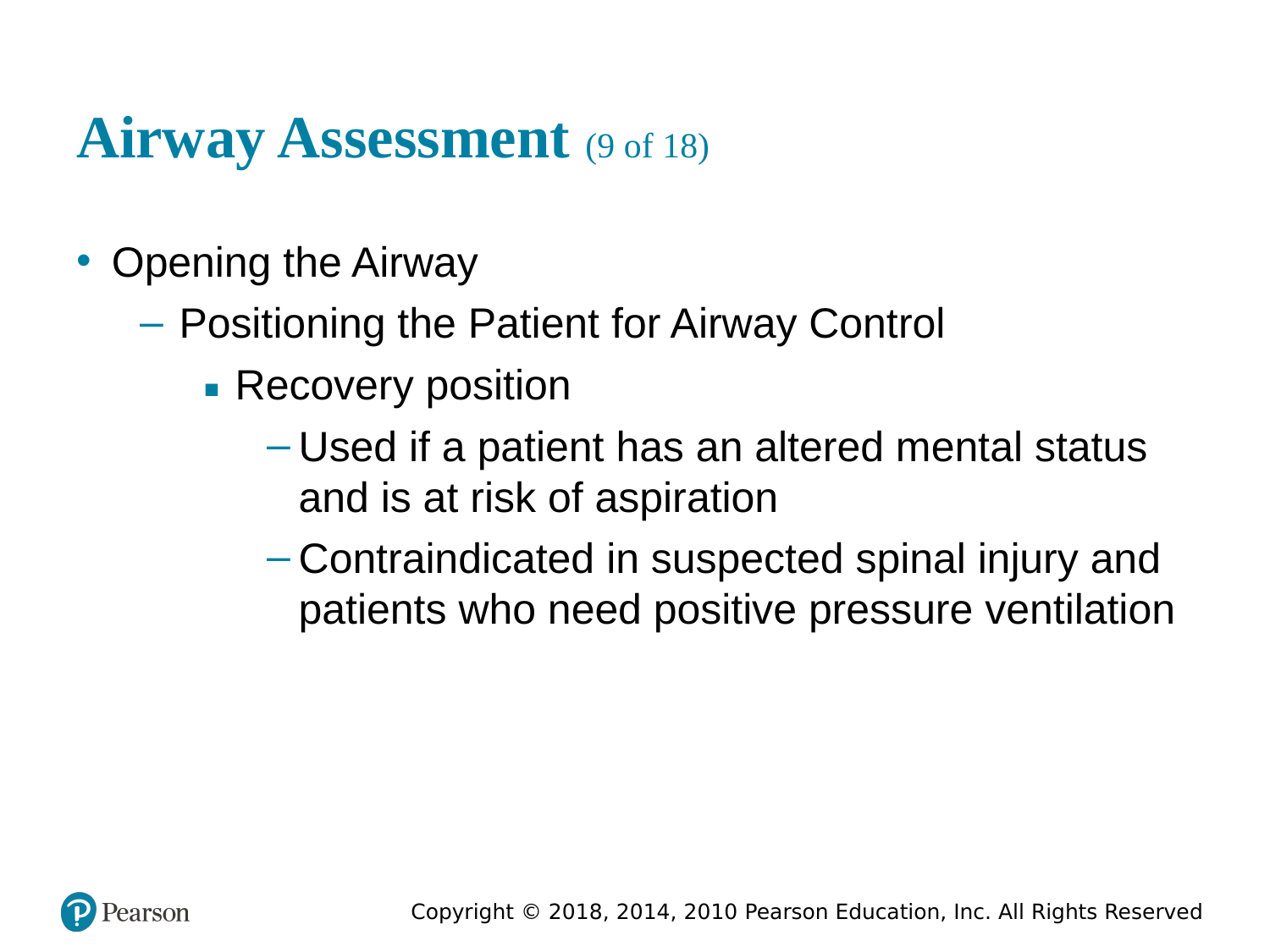

# Airway Assessment (9 of 18)
Opening the Airway
Positioning the Patient for Airway Control
Recovery position
Used if a patient has an altered mental status and is at risk of aspiration
Contraindicated in suspected spinal injury and patients who need positive pressure ventilation